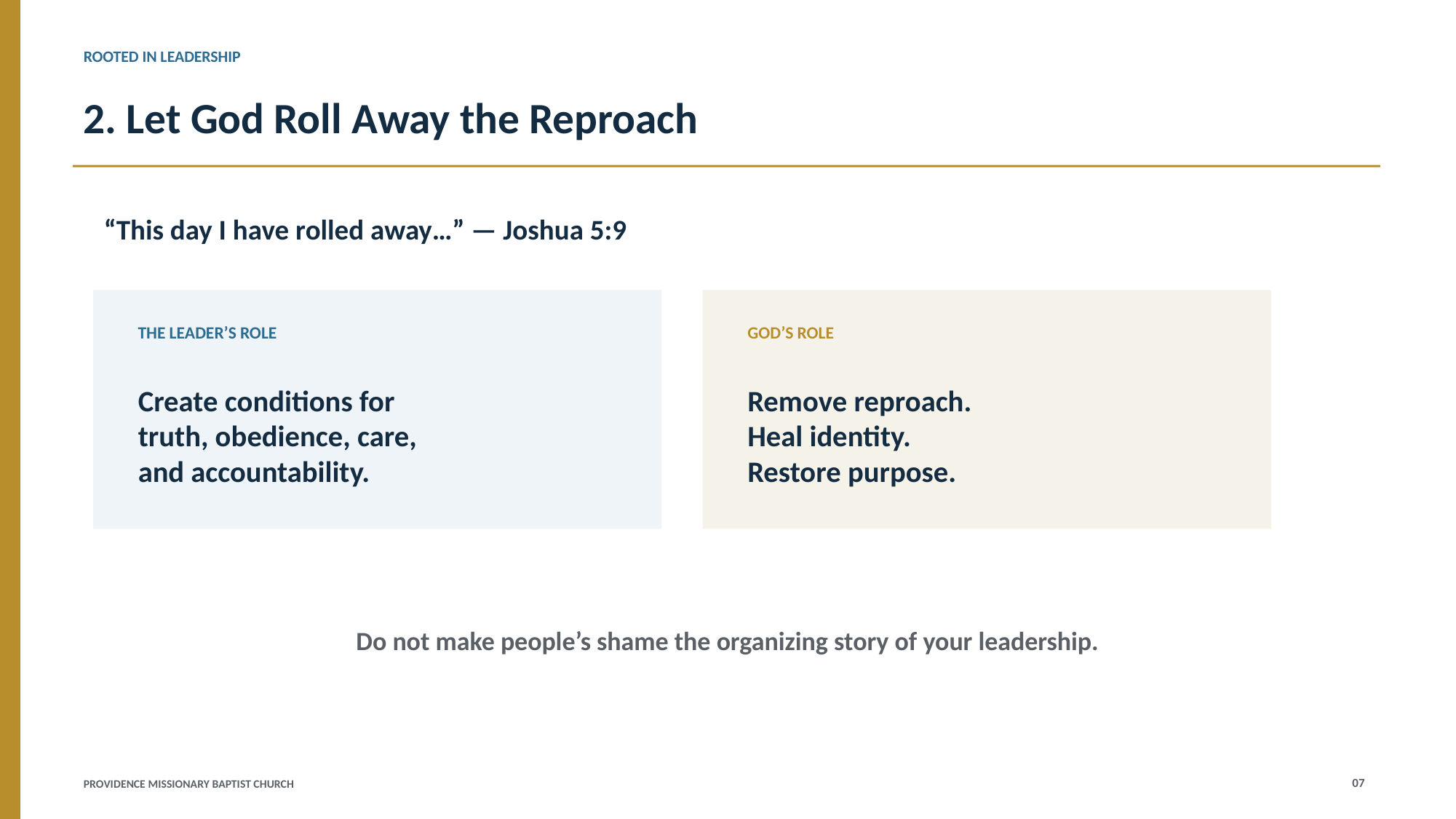

ROOTED IN LEADERSHIP
2. Let God Roll Away the Reproach

“This day I have rolled away…” — Joshua 5:9

THE LEADER’S ROLE
GOD’S ROLE
Create conditions for
truth, obedience, care,
and accountability.
Remove reproach.
Heal identity.
Restore purpose.
Do not make people’s shame the organizing story of your leadership.
07
PROVIDENCE MISSIONARY BAPTIST CHURCH